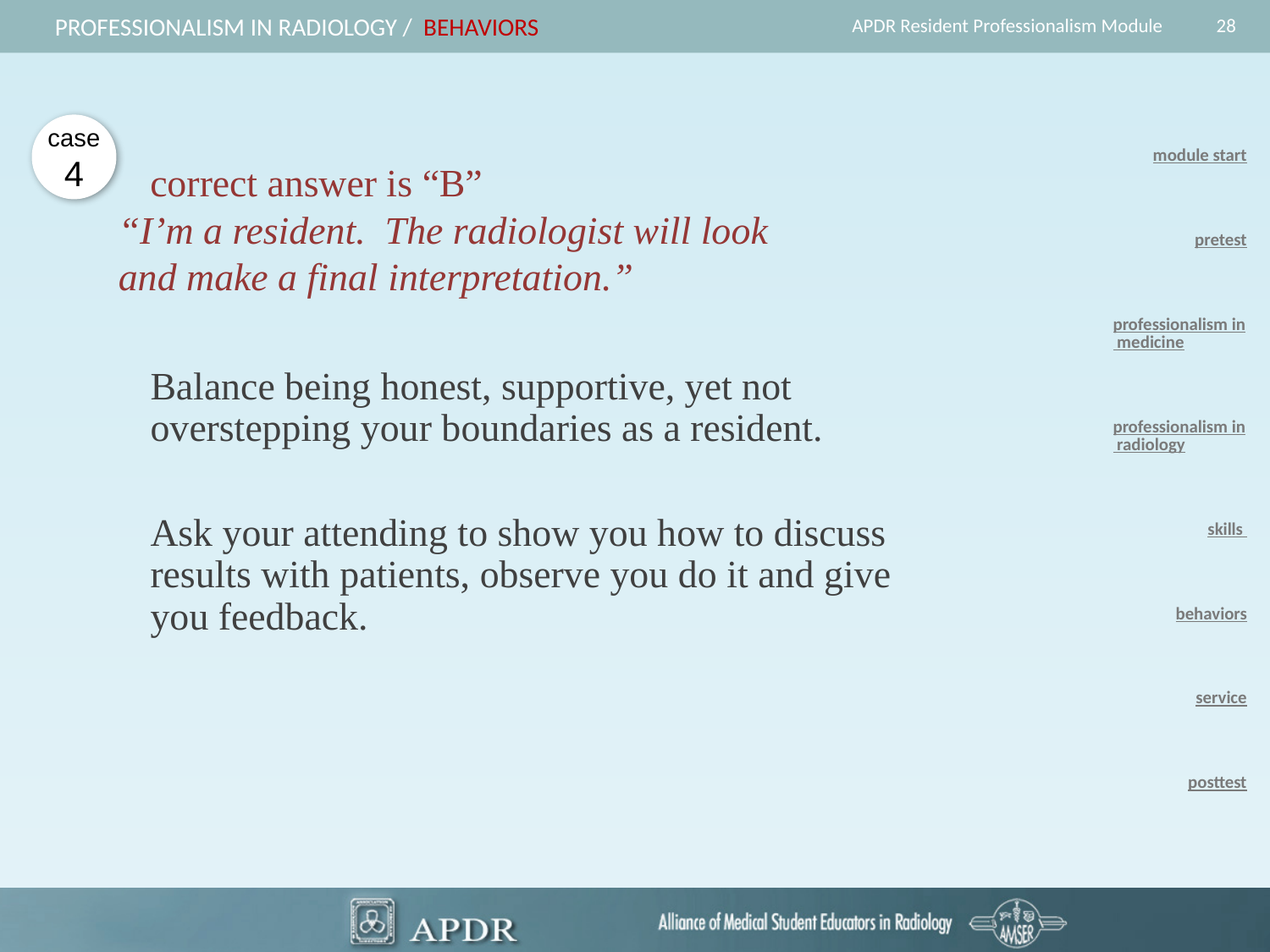

28
Professionalism in radiology /  behaviors
APDR Resident Professionalism Module
case
4

module start

pretest

professionalism in medicine

professionalism in radiology

skills

behaviors

service

posttest

   correct answer is “B”
“I’m a resident.  The radiologist will look and make a final interpretation.”
Balance being honest, supportive, yet not overstepping your boundaries as a resident.

Ask your attending to show you how to discuss results with patients, observe you do it and give you feedback.